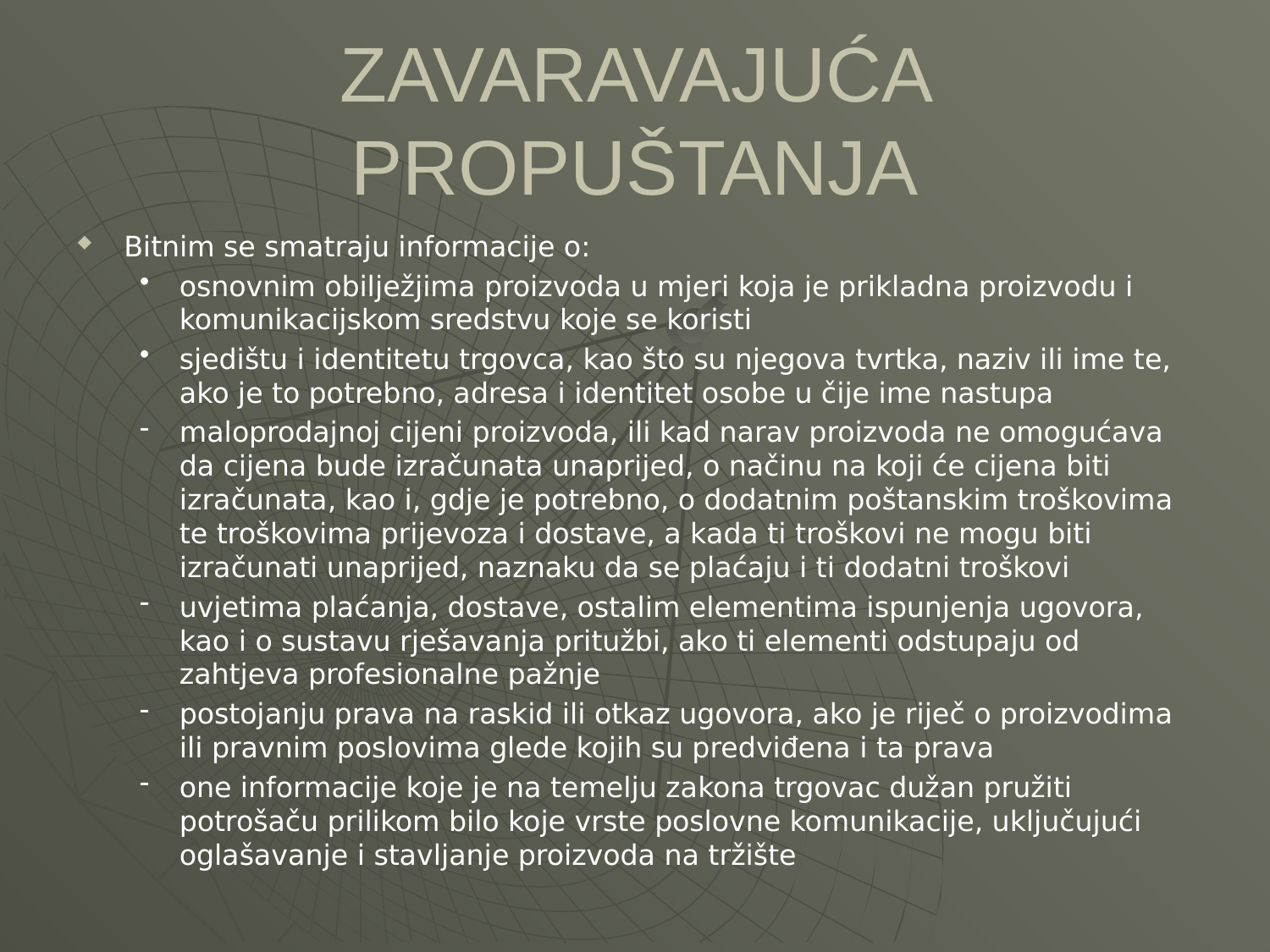

ZAVARAVAJUĆA PROPUŠTANJA
Bitnim se smatraju informacije o:
osnovnim obilježjima proizvoda u mjeri koja je prikladna proizvodu i komunikacijskom sredstvu koje se koristi
sjedištu i identitetu trgovca, kao što su njegova tvrtka, naziv ili ime te, ako je to potrebno, adresa i identitet osobe u čije ime nastupa
maloprodajnoj cijeni proizvoda, ili kad narav proizvoda ne omogućava da cijena bude izračunata unaprijed, o načinu na koji će cijena biti izračunata, kao i, gdje je potrebno, o dodatnim poštanskim troškovima te troškovima prijevoza i dostave, a kada ti troškovi ne mogu biti izračunati unaprijed, naznaku da se plaćaju i ti dodatni troškovi
uvjetima plaćanja, dostave, ostalim elementima ispunjenja ugovora, kao i o sustavu rješavanja pritužbi, ako ti elementi odstupaju od zahtjeva profesionalne pažnje
postojanju prava na raskid ili otkaz ugovora, ako je riječ o proizvodima ili pravnim poslovima glede kojih su predviđena i ta prava
one informacije koje je na temelju zakona trgovac dužan pružiti potrošaču prilikom bilo koje vrste poslovne komunikacije, uključujući oglašavanje i stavljanje proizvoda na tržište